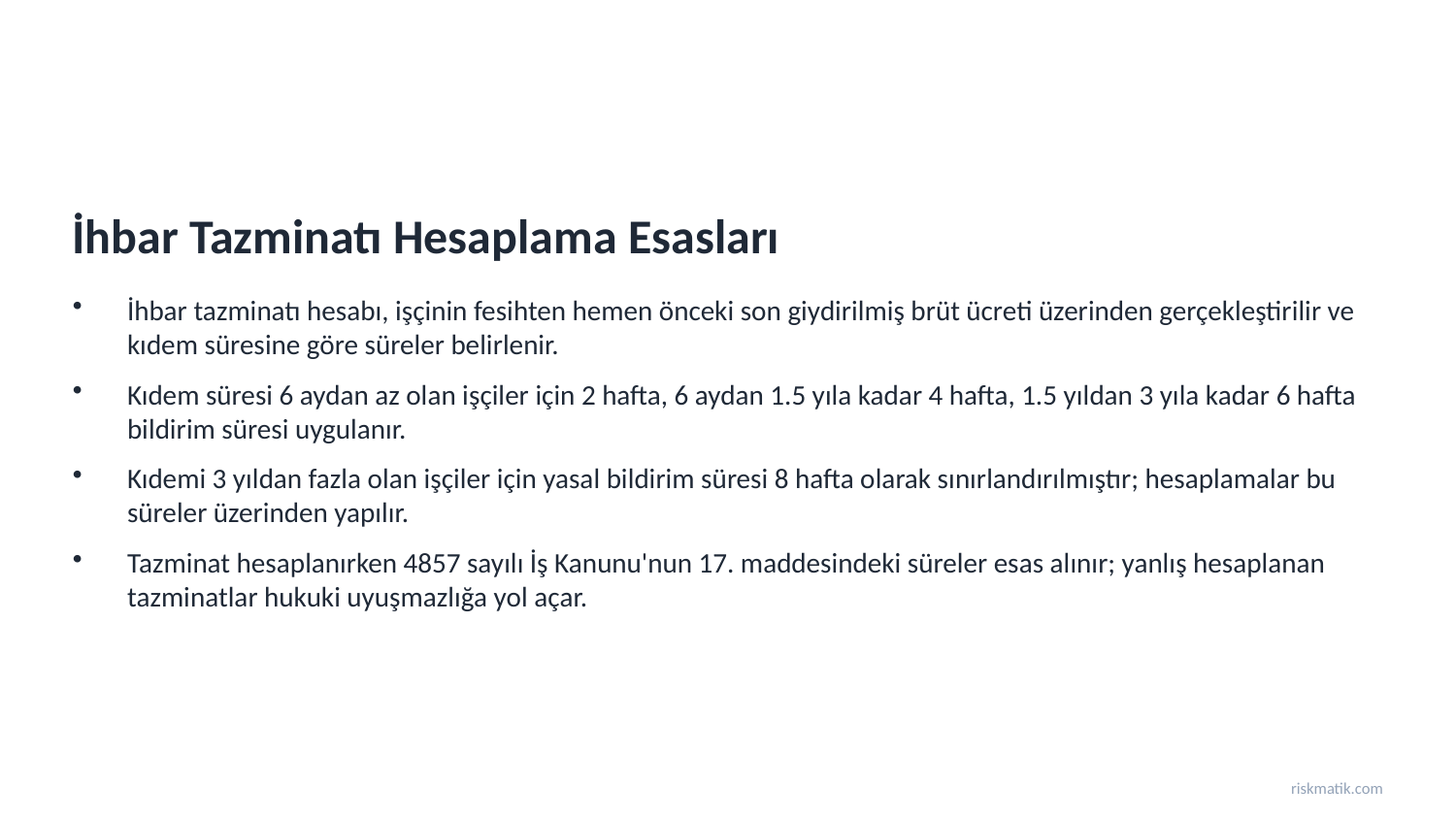

İhbar Tazminatı Hesaplama Esasları
İhbar tazminatı hesabı, işçinin fesihten hemen önceki son giydirilmiş brüt ücreti üzerinden gerçekleştirilir ve kıdem süresine göre süreler belirlenir.
Kıdem süresi 6 aydan az olan işçiler için 2 hafta, 6 aydan 1.5 yıla kadar 4 hafta, 1.5 yıldan 3 yıla kadar 6 hafta bildirim süresi uygulanır.
Kıdemi 3 yıldan fazla olan işçiler için yasal bildirim süresi 8 hafta olarak sınırlandırılmıştır; hesaplamalar bu süreler üzerinden yapılır.
Tazminat hesaplanırken 4857 sayılı İş Kanunu'nun 17. maddesindeki süreler esas alınır; yanlış hesaplanan tazminatlar hukuki uyuşmazlığa yol açar.
riskmatik.com